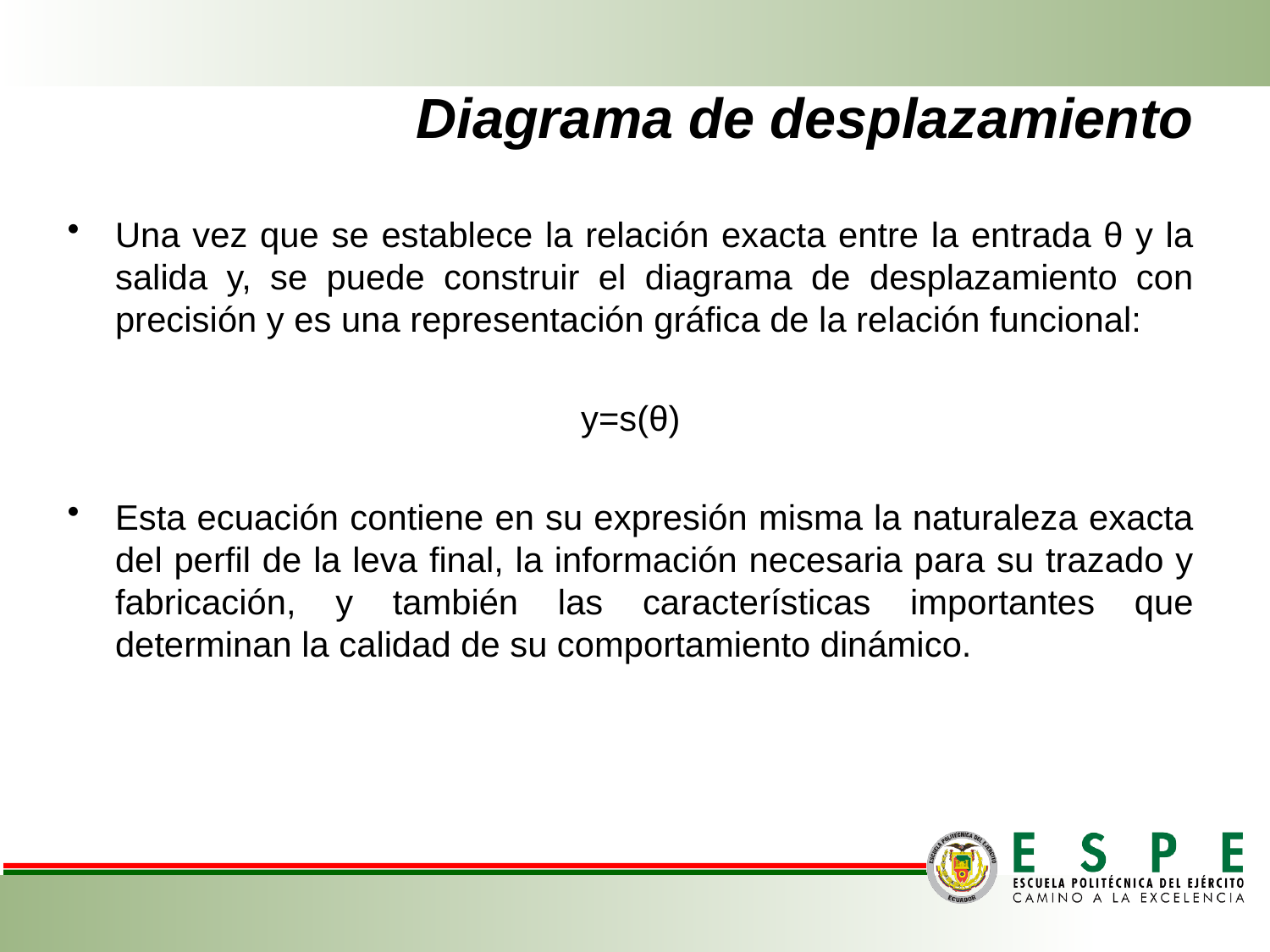

# Diagrama de desplazamiento
Una vez que se establece la relación exacta entre la entrada θ y la salida y, se puede construir el diagrama de desplazamiento con precisión y es una representación gráfica de la relación funcional:

y=s(θ)

Esta ecuación contiene en su expresión misma la naturaleza exacta del perfil de la leva final, la información necesaria para su trazado y fabricación, y también las características importantes que determinan la calidad de su comportamiento dinámico.